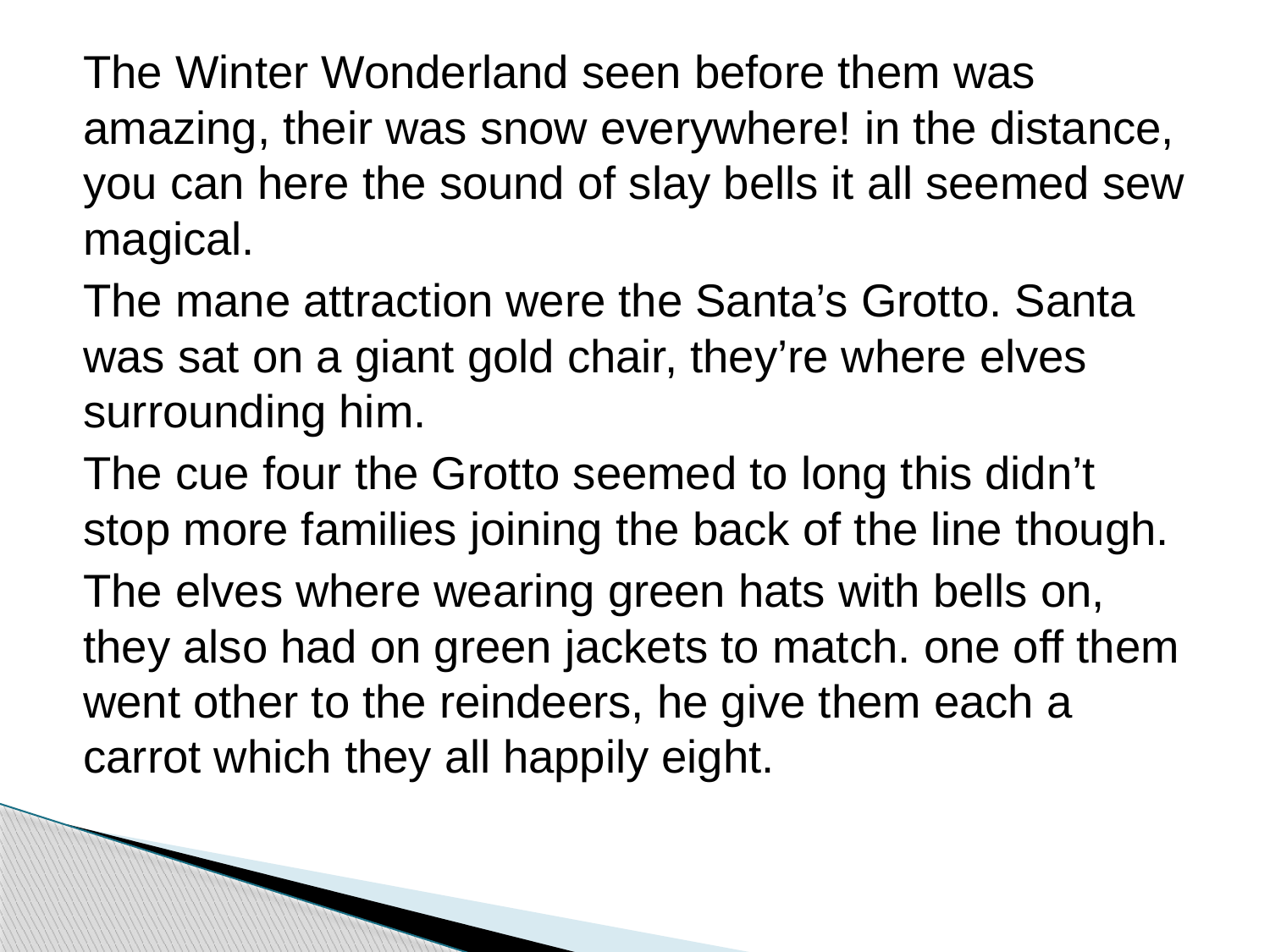

The Winter Wonderland seen before them was amazing, their was snow everywhere! in the distance, you can here the sound of slay bells it all seemed sew magical.
The mane attraction were the Santa’s Grotto. Santa was sat on a giant gold chair, they’re where elves surrounding him.
The cue four the Grotto seemed to long this didn’t stop more families joining the back of the line though.
The elves where wearing green hats with bells on, they also had on green jackets to match. one off them went other to the reindeers, he give them each a carrot which they all happily eight.